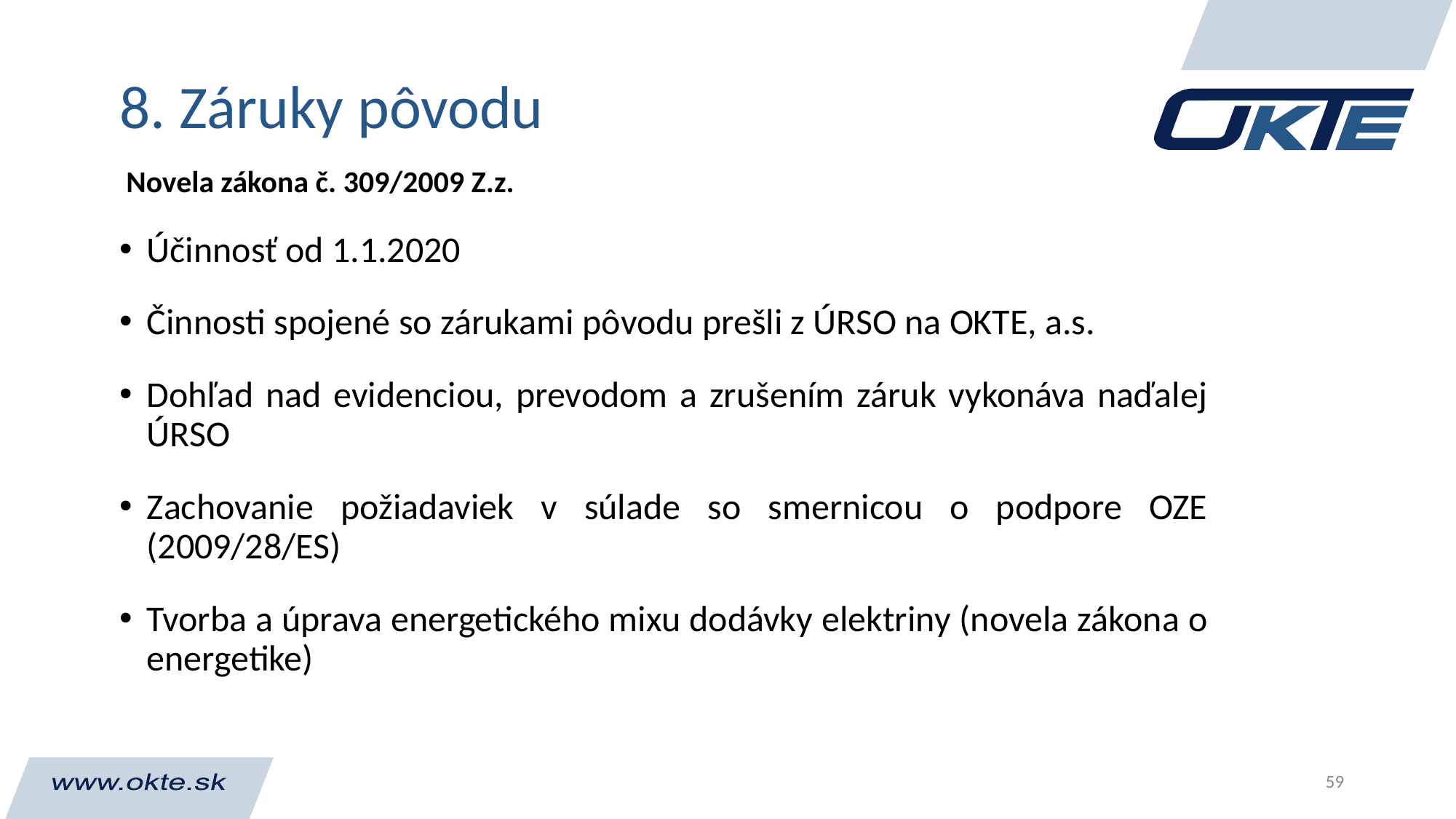

# 8. Záruky pôvodu
 Novela zákona č. 309/2009 Z.z.
Účinnosť od 1.1.2020
Činnosti spojené so zárukami pôvodu prešli z ÚRSO na OKTE, a.s.
Dohľad nad evidenciou, prevodom a zrušením záruk vykonáva naďalej ÚRSO
Zachovanie požiadaviek v súlade so smernicou o podpore OZE (2009/28/ES)
Tvorba a úprava energetického mixu dodávky elektriny (novela zákona o energetike)
59